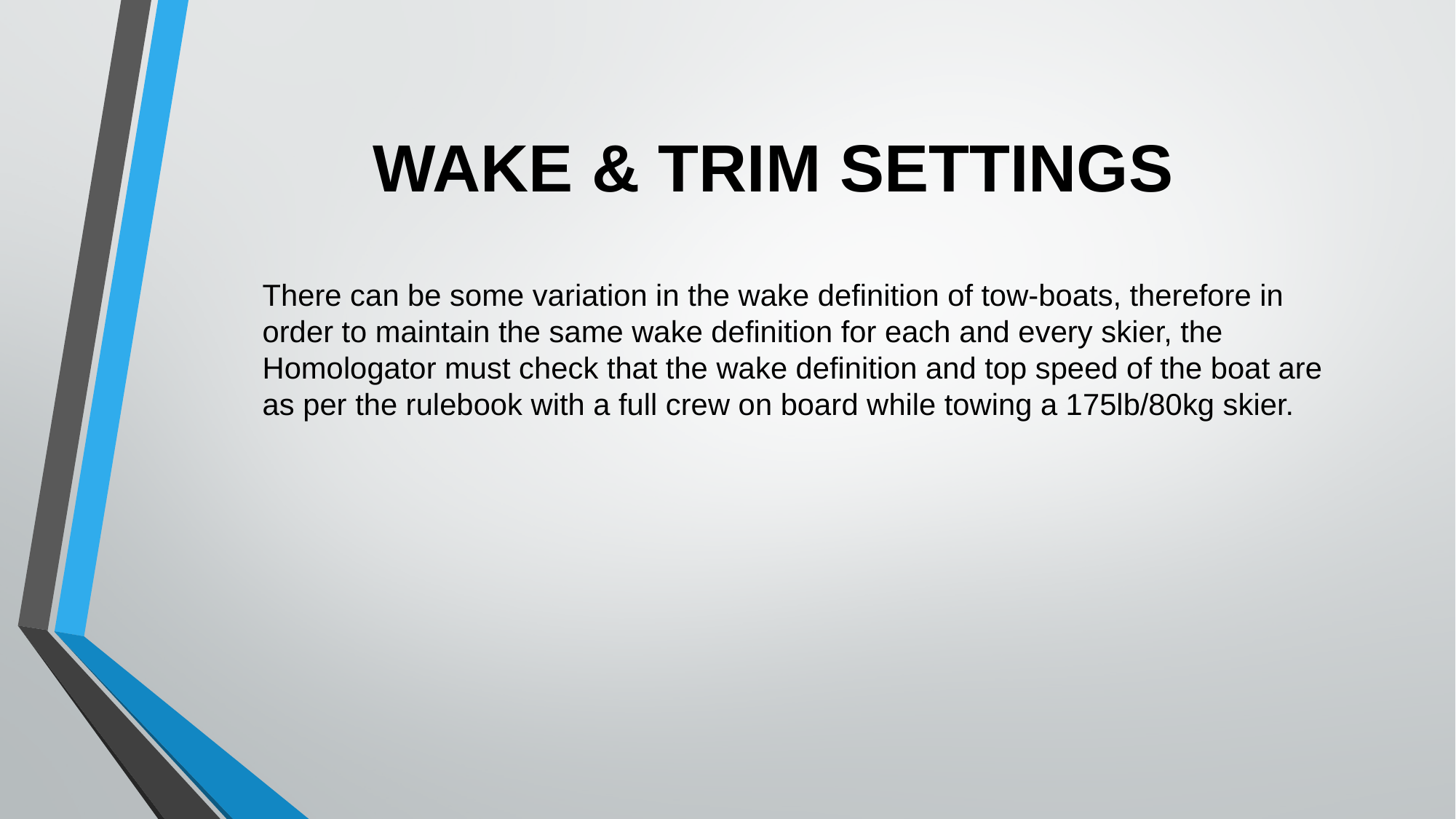

# WAKE & TRIM SETTINGS
There can be some variation in the wake definition of tow‑boats, therefore in order to maintain the same wake definition for each and every skier, the Homologator must check that the wake definition and top speed of the boat are as per the rulebook with a full crew on board while towing a 175lb/80kg skier.